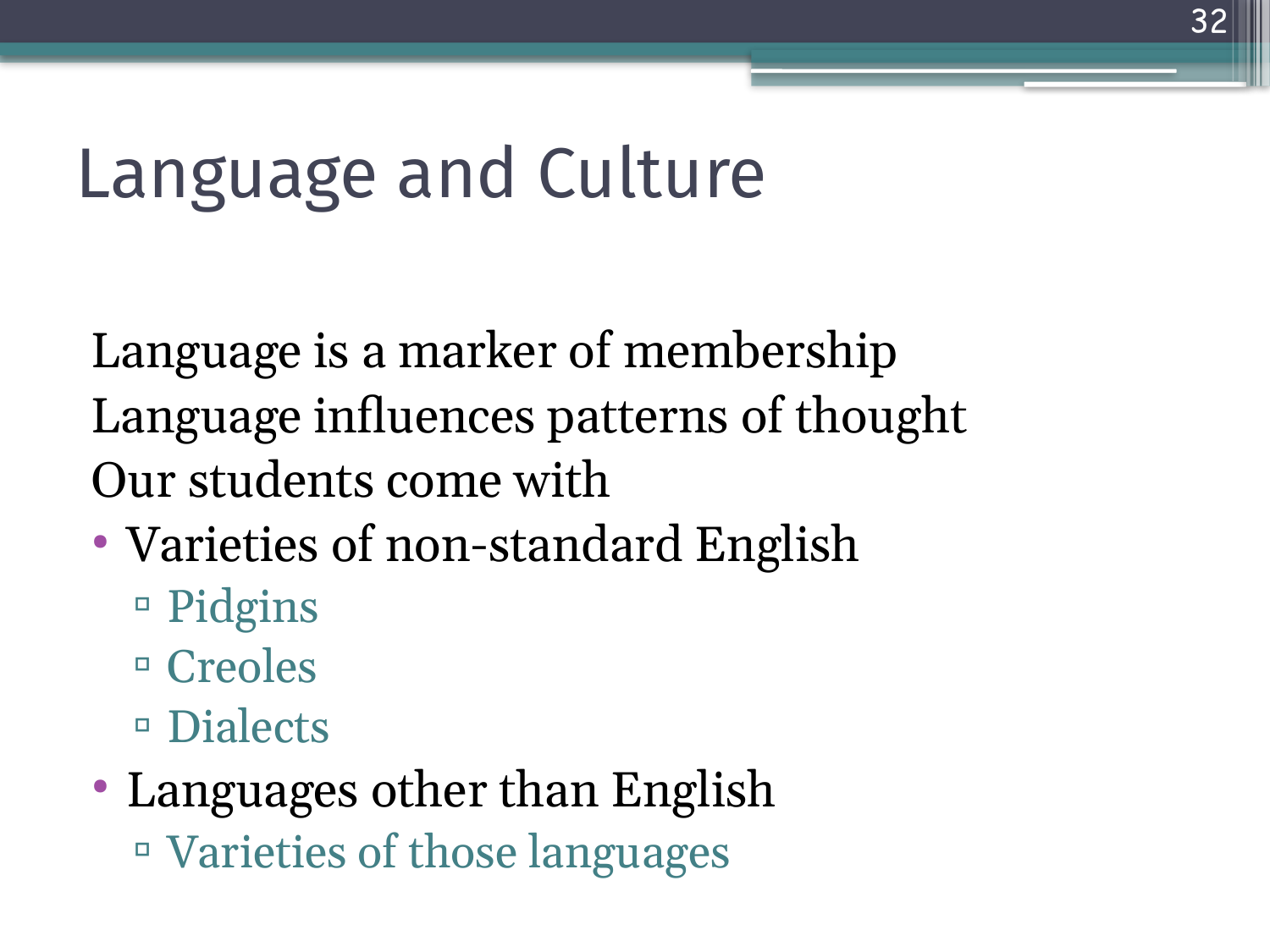

32
# Language and Culture
Language is a marker of membership
Language influences patterns of thought
Our students come with
Varieties of non-standard English
Pidgins
Creoles
Dialects
Languages other than English
Varieties of those languages